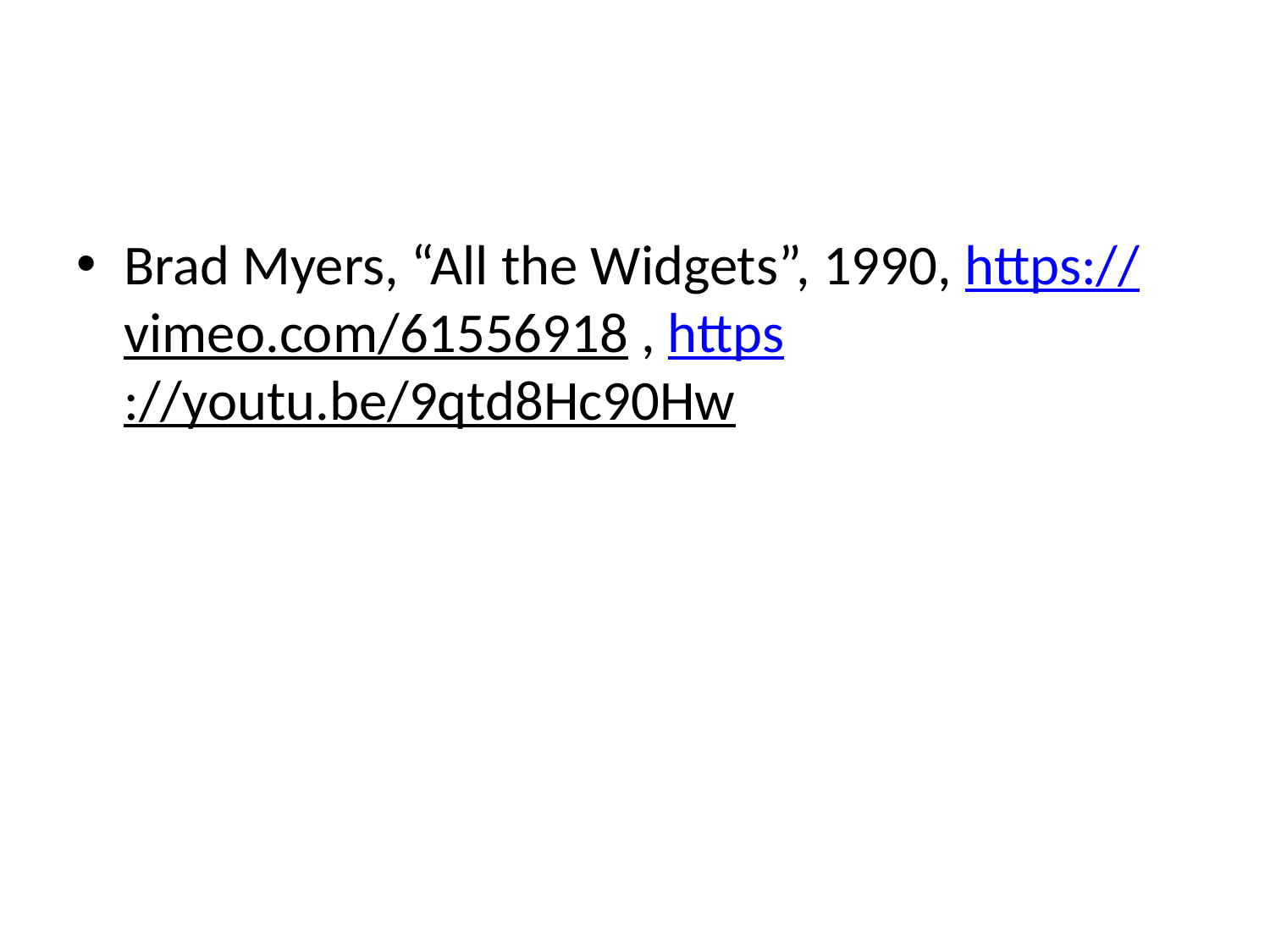

#
Brad Myers, “All the Widgets”, 1990, https://vimeo.com/61556918 , https://youtu.be/9qtd8Hc90Hw